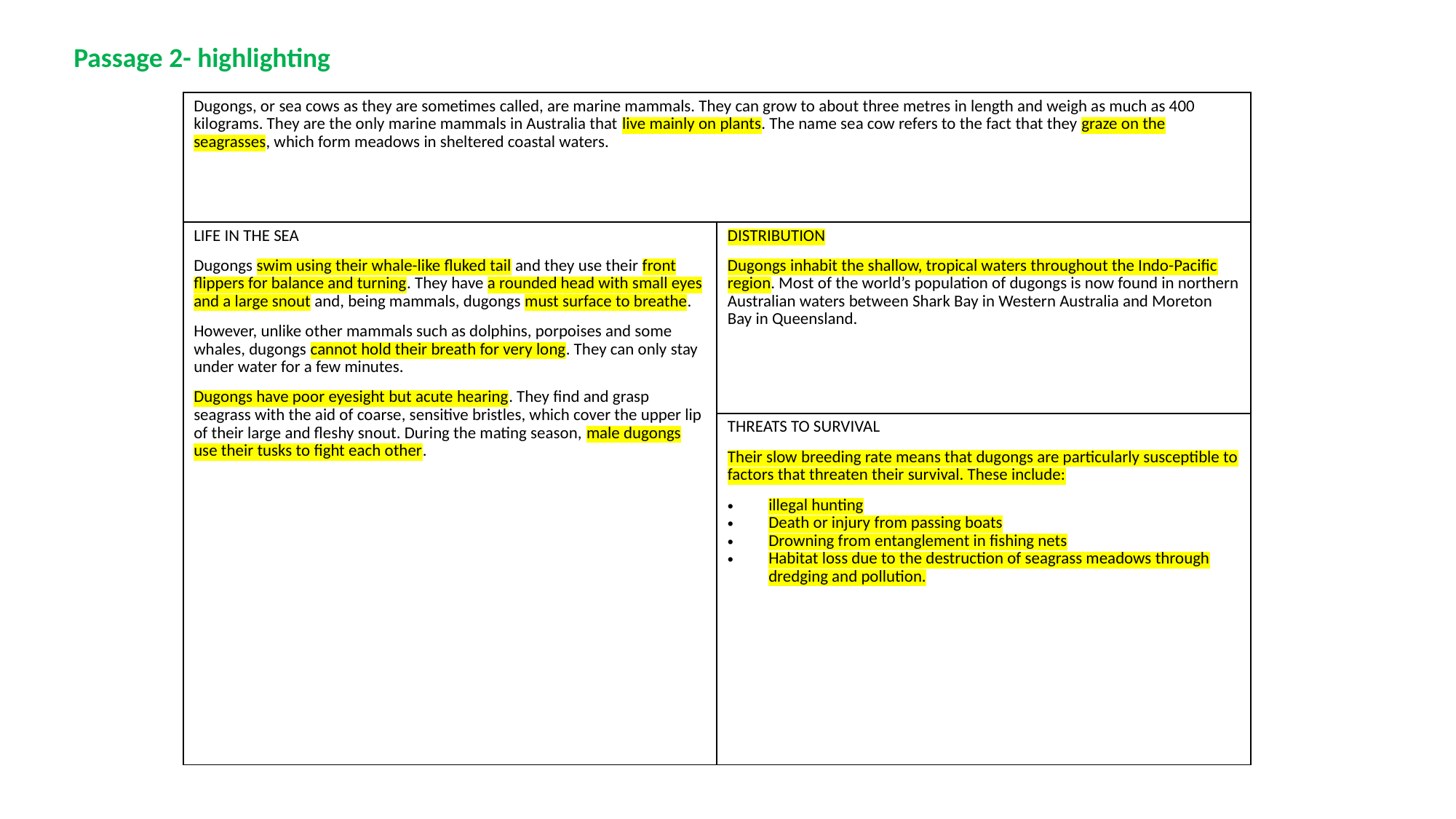

Passage 2- highlighting
| Dugongs, or sea cows as they are sometimes called, are marine mammals. They can grow to about three metres in length and weigh as much as 400 kilograms. They are the only marine mammals in Australia that live mainly on plants. The name sea cow refers to the fact that they graze on the seagrasses, which form meadows in sheltered coastal waters. |  |
| --- | --- |
| LIFE IN THE SEA Dugongs swim using their whale-like fluked tail and they use their front flippers for balance and turning. They have a rounded head with small eyes and a large snout and, being mammals, dugongs must surface to breathe. However, unlike other mammals such as dolphins, porpoises and some whales, dugongs cannot hold their breath for very long. They can only stay under water for a few minutes. Dugongs have poor eyesight but acute hearing. They find and grasp seagrass with the aid of coarse, sensitive bristles, which cover the upper lip of their large and fleshy snout. During the mating season, male dugongs use their tusks to fight each other. | DISTRIBUTION Dugongs inhabit the shallow, tropical waters throughout the Indo-Pacific region. Most of the world’s population of dugongs is now found in northern Australian waters between Shark Bay in Western Australia and Moreton Bay in Queensland. |
|  | THREATS TO SURVIVAL Their slow breeding rate means that dugongs are particularly susceptible to factors that threaten their survival. These include: illegal hunting Death or injury from passing boats Drowning from entanglement in fishing nets Habitat loss due to the destruction of seagrass meadows through dredging and pollution. |